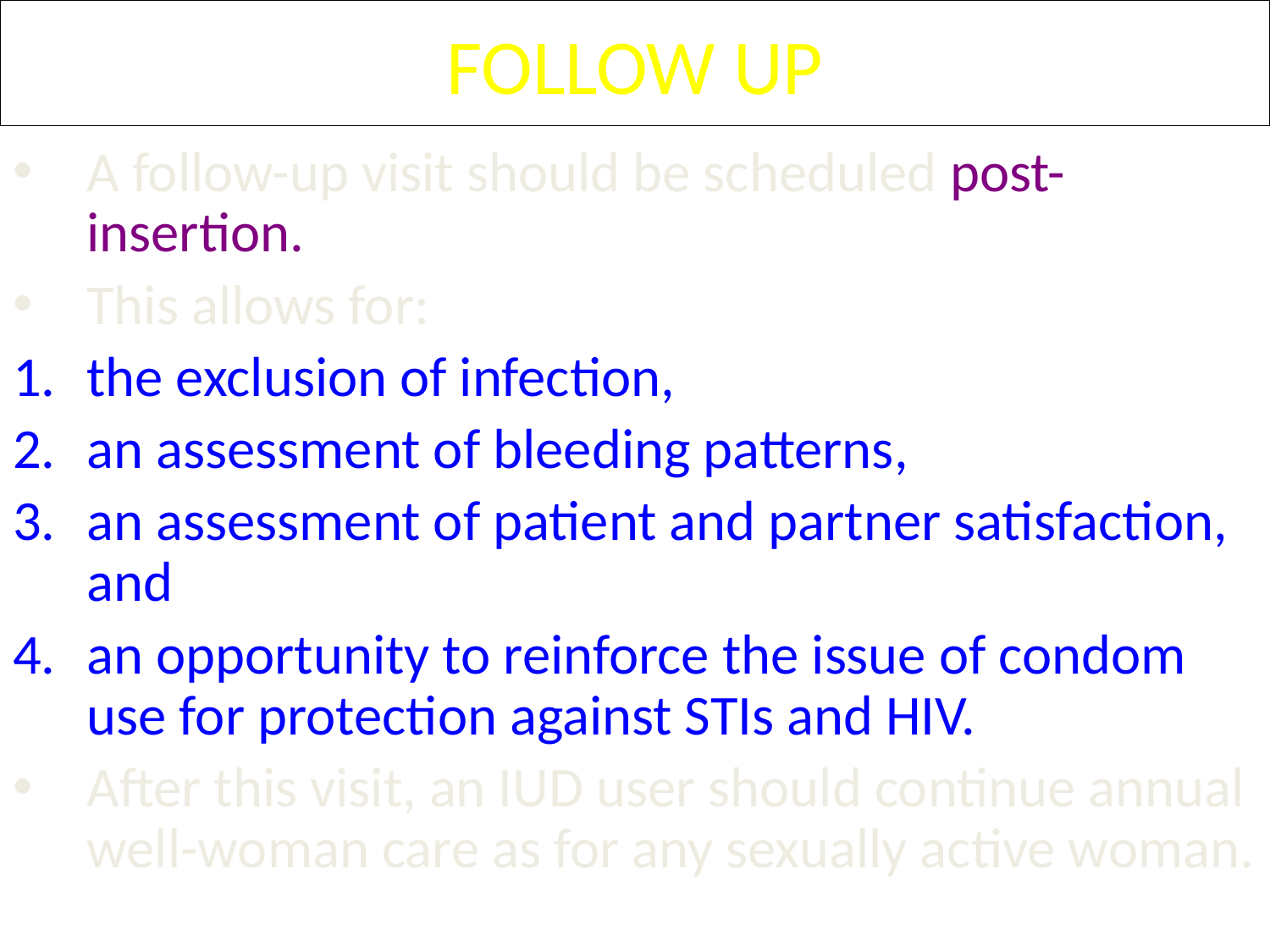

# FOLLOW UP
A follow-up visit should be scheduled post-insertion.
This allows for:
the exclusion of infection,
an assessment of bleeding patterns,
an assessment of patient and partner satisfaction, and
an opportunity to reinforce the issue of condom use for protection against STIs and HIV.
After this visit, an IUD user should continue annual well-woman care as for any sexually active woman.